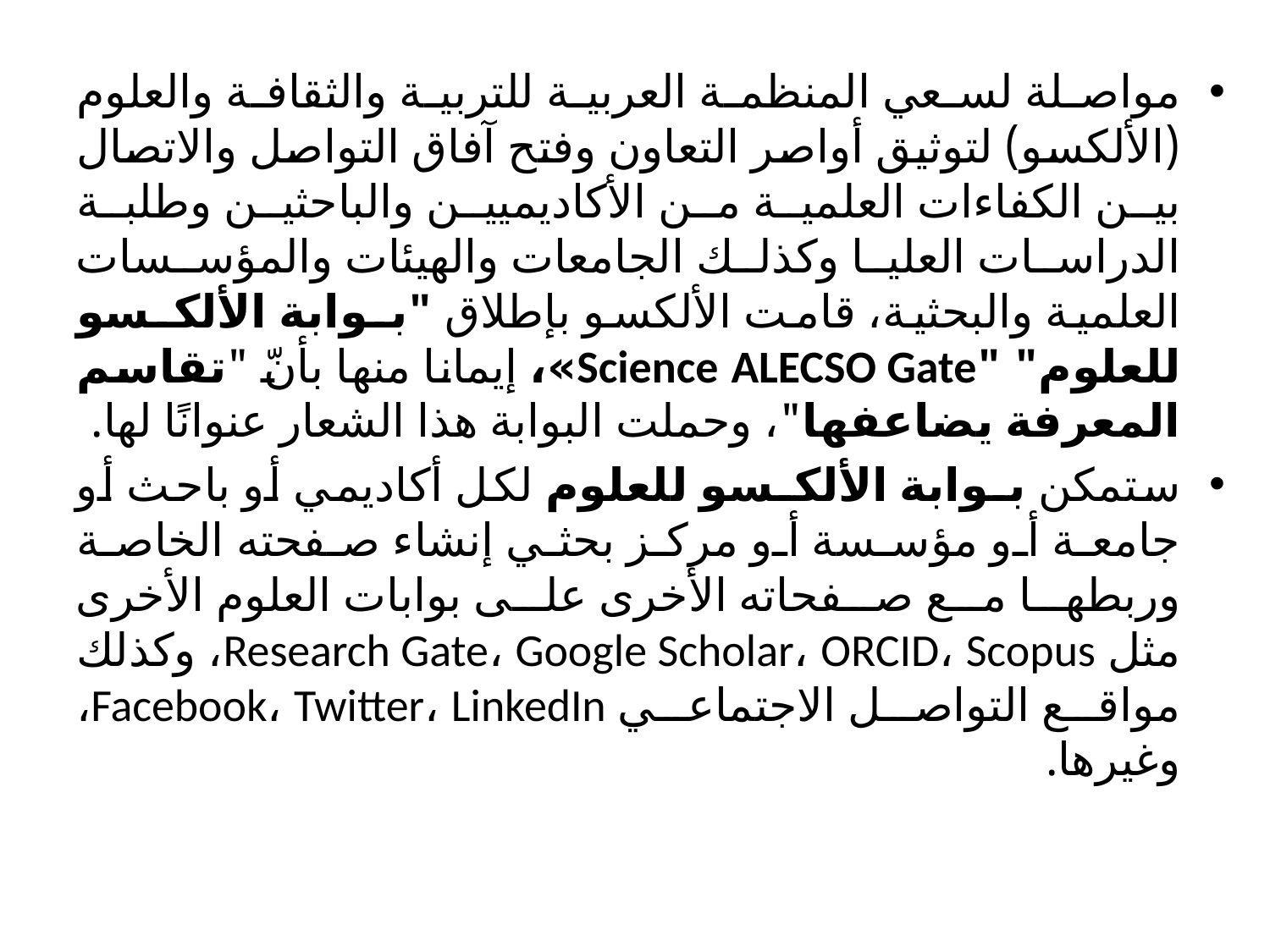

مواصلة لسعي المنظمة العربية للتربية والثقافة والعلوم (الألكسو) لتوثيق أواصر التعاون وفتح آفاق التواصل والاتصال بين الكفاءات العلمية من الأكاديميين والباحثين وطلبة الدراسات العليا وكذلك الجامعات والهيئات والمؤسسات العلمية والبحثية، قامت الألكسو بإطلاق "بـوابة الألكـسو للعلوم" "Science ALECSO Gate»، إيمانا منها بأنّ "تقاسم المعرفة يضاعفها"، وحملت البوابة هذا الشعار عنوانًا لها.
ستمكن بـوابة الألكـسو للعلوم لكل أكاديمي أو باحث أو جامعة أو مؤسسة أو مركز بحثي إنشاء صفحته الخاصة وربطها مع صفحاته الأخرى على بوابات العلوم الأخرى مثل Research Gate، Google Scholar، ORCID، Scopus، وكذلك مواقع التواصل الاجتماعي Facebook، Twitter، LinkedIn، وغيرها.